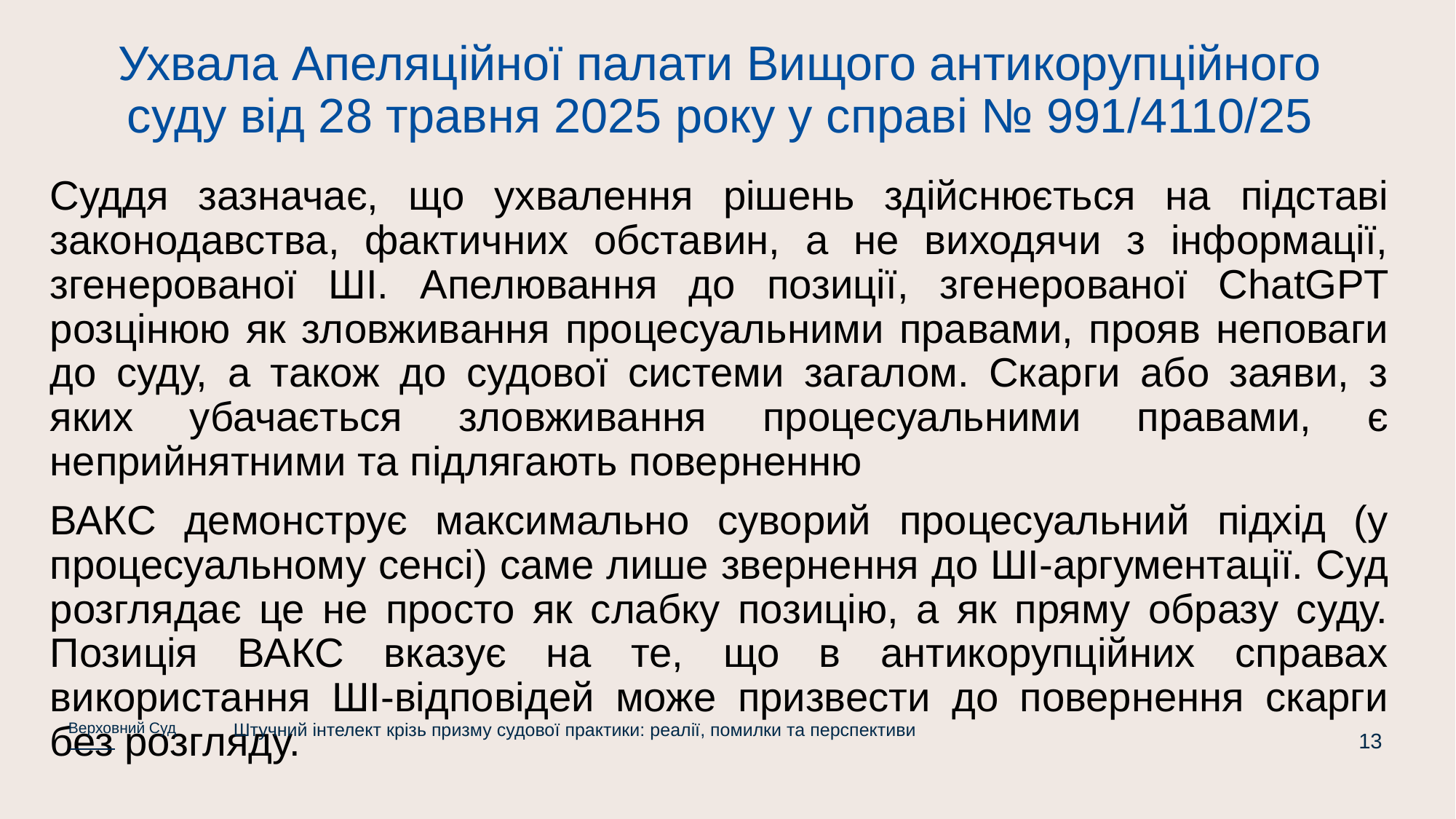

# Ухвала Апеляційної палати Вищого антикорупційного суду від 28 травня 2025 року у справі № 991/4110/25
Суддя зазначає, що ухвалення рішень здійснюється на підставі законодавства, фактичних обставин, а не виходячи з інформації, згенерованої ШІ. Апелювання до позиції, згенерованої ChatGPT розцінюю як зловживання процесуальними правами, прояв неповаги до суду, а також до судової системи загалом. Скарги або заяви, з яких убачається зловживання процесуальними правами, є неприйнятними та підлягають поверненню
ВАКС демонструє максимально суворий процесуальний підхід (у процесуальному сенсі) саме лише звернення до ШІ-аргументації. Суд розглядає це не просто як слабку позицію, а як пряму образу суду. Позиція ВАКС вказує на те, що в антикорупційних справах використання ШІ-відповідей може призвести до повернення скарги без розгляду.
Штучний інтелект крізь призму судової практики: реалії, помилки та перспективи
Верховний Суд
13